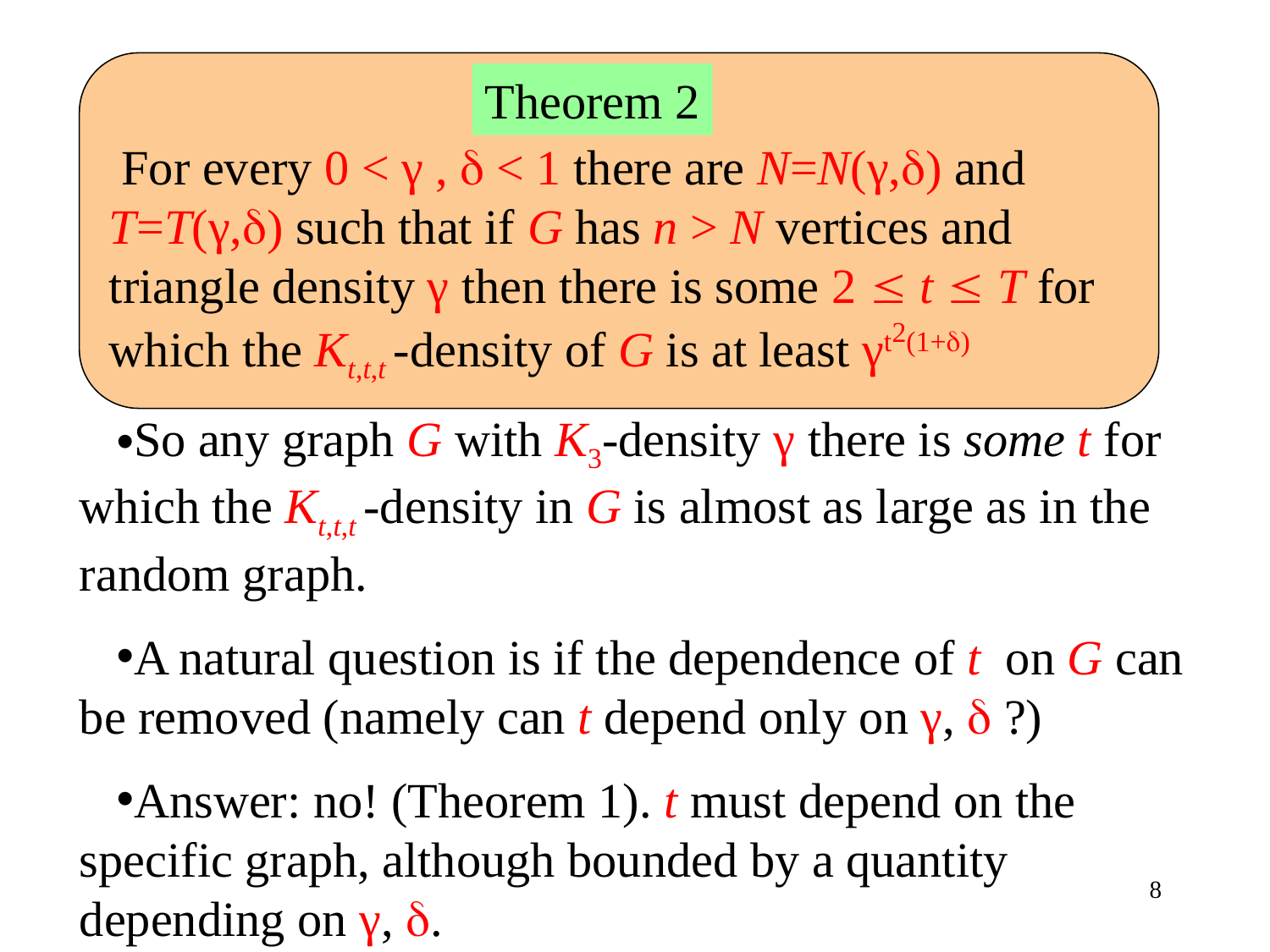

For every 0 < γ , δ < 1 there are N=N(γ,δ) and T=T(γ,δ) such that if G has n > N vertices and triangle density γ then there is some 2 ≤ t ≤ T for which the Kt,t,t -density of G is at least γt2(1+δ)
Theorem 2
So any graph G with K3-density γ there is some t for which the Kt,t,t -density in G is almost as large as in the random graph.
A natural question is if the dependence of t  on G can be removed (namely can t depend only on γ, δ ?)
Answer: no! (Theorem 1). t must depend on the specific graph, although bounded by a quantity depending on γ, δ.
8